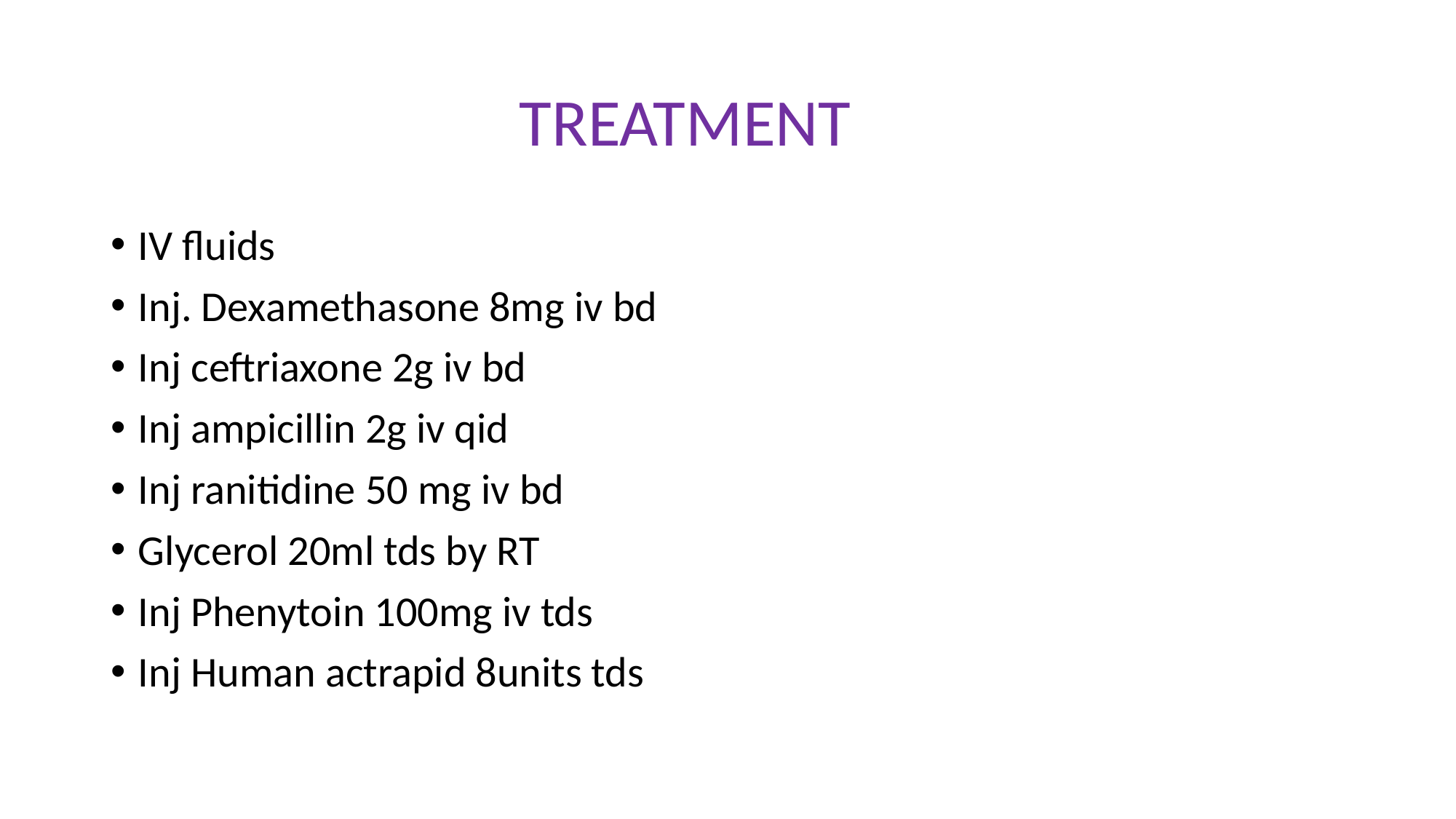

# TREATMENT
IV fluids
Inj. Dexamethasone 8mg iv bd
Inj ceftriaxone 2g iv bd
Inj ampicillin 2g iv qid
Inj ranitidine 50 mg iv bd
Glycerol 20ml tds by RT
Inj Phenytoin 100mg iv tds
Inj Human actrapid 8units tds